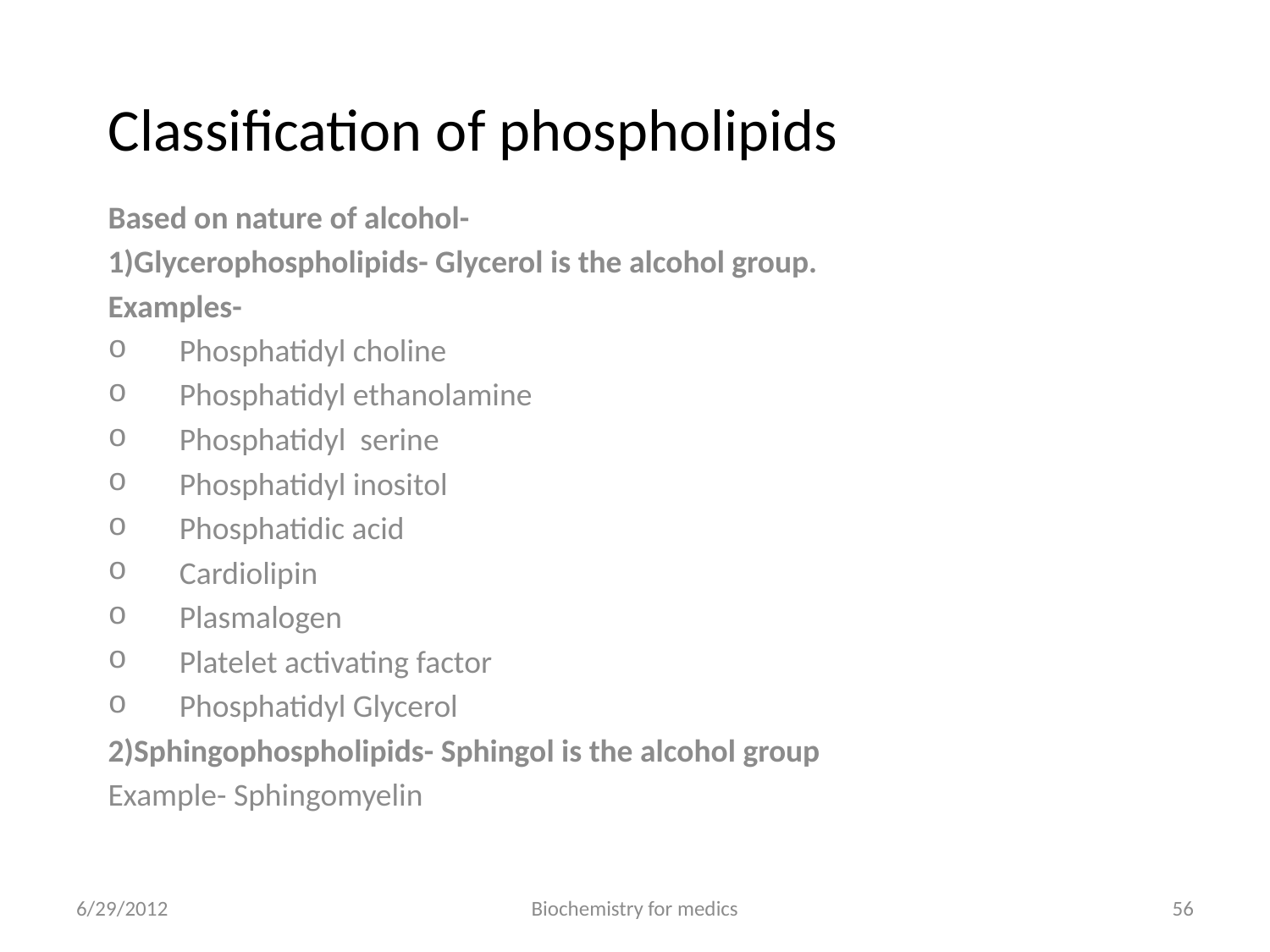

# Classification of phospholipids
Based on nature of alcohol-
1)Glycerophospholipids- Glycerol is the alcohol group.
Examples-
Phosphatidyl choline
Phosphatidyl ethanolamine
Phosphatidyl  serine
Phosphatidyl inositol
Phosphatidic acid
Cardiolipin
Plasmalogen
Platelet activating factor
Phosphatidyl Glycerol
2)Sphingophospholipids- Sphingol is the alcohol group
Example- Sphingomyelin
6/29/2012
Biochemistry for medics
56